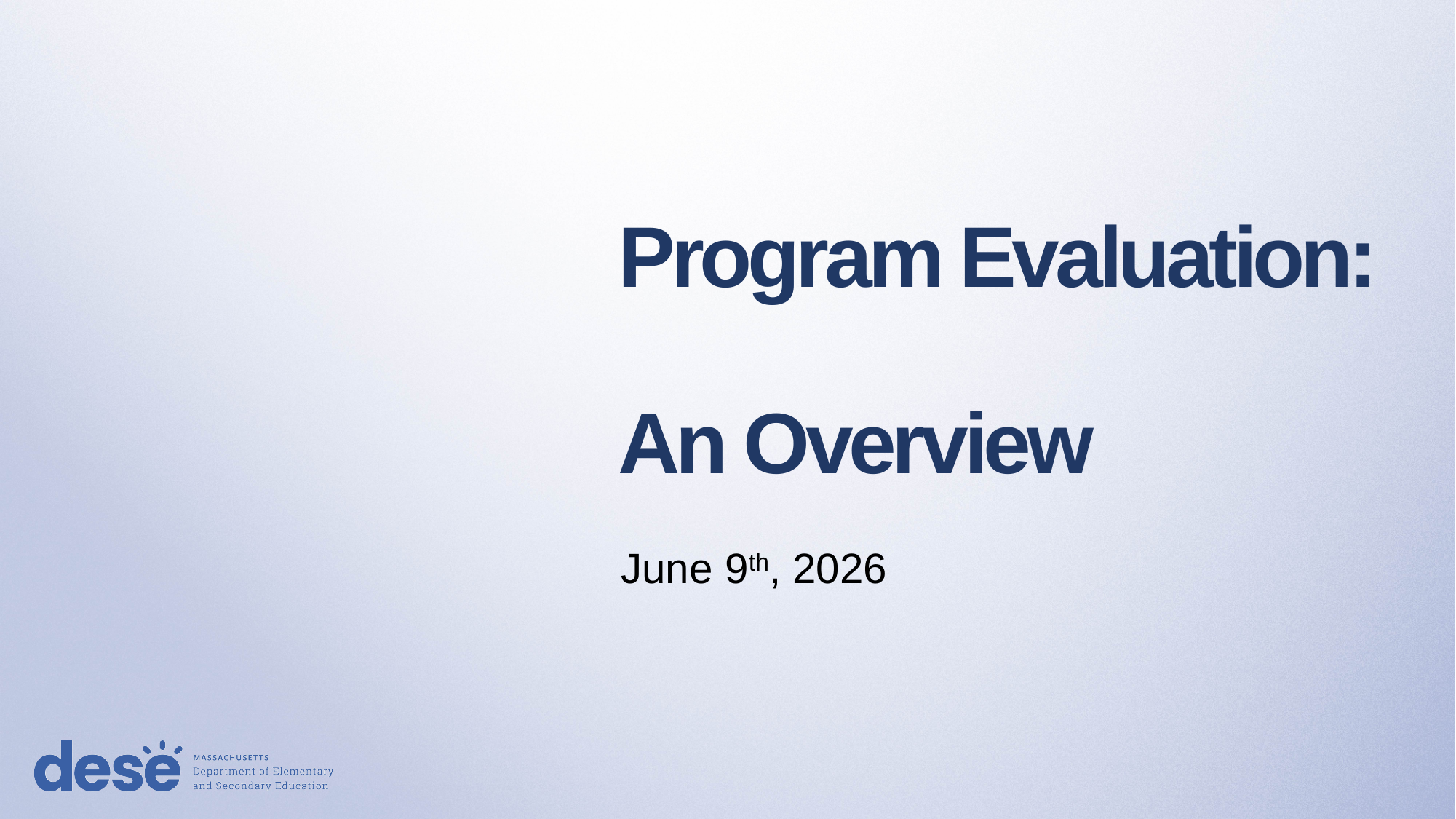

# Program Evaluation: An Overview
June 9th, 2026